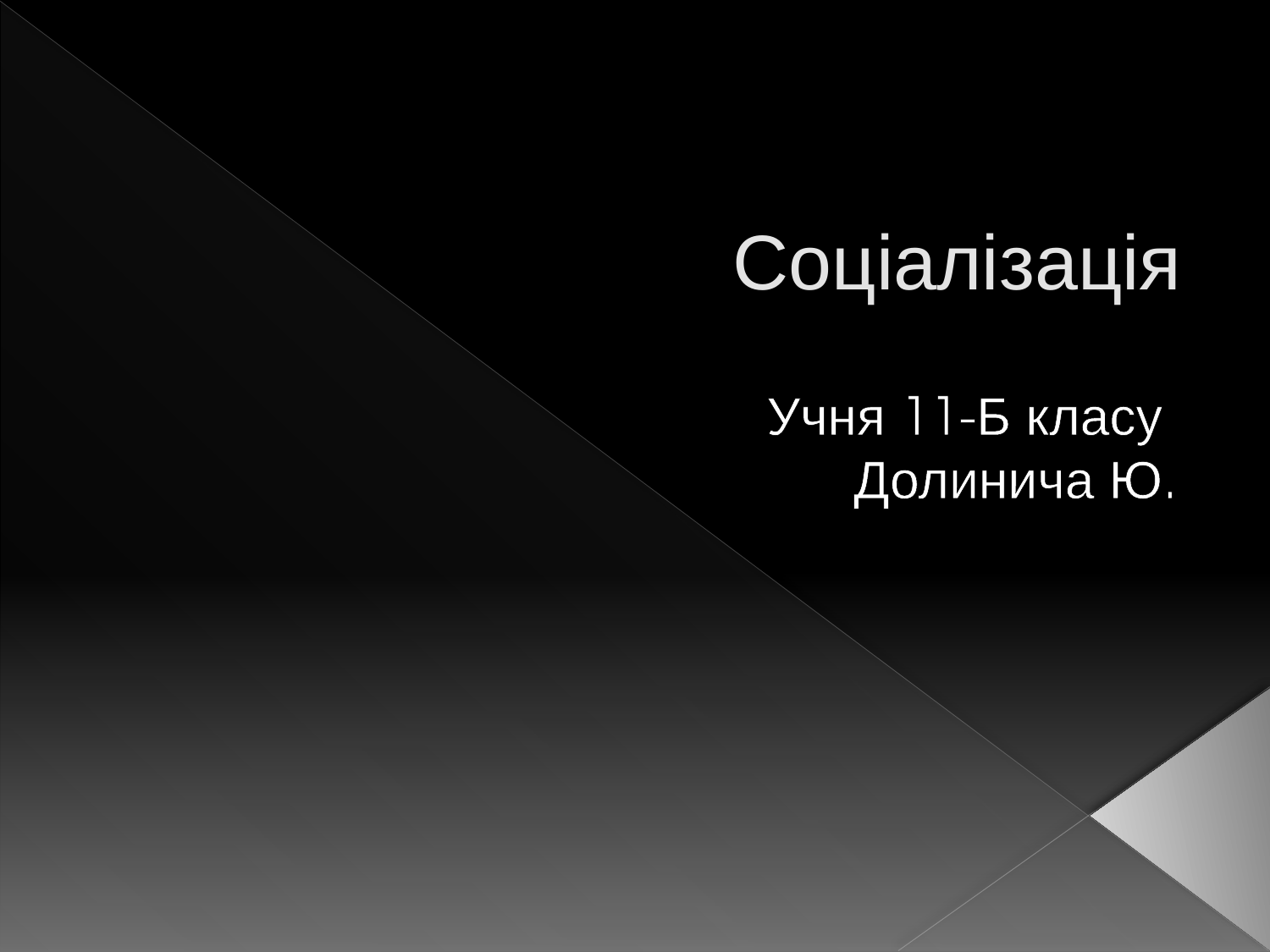

# Соціалізація

Учня 11-Б класу
Долинича Ю.